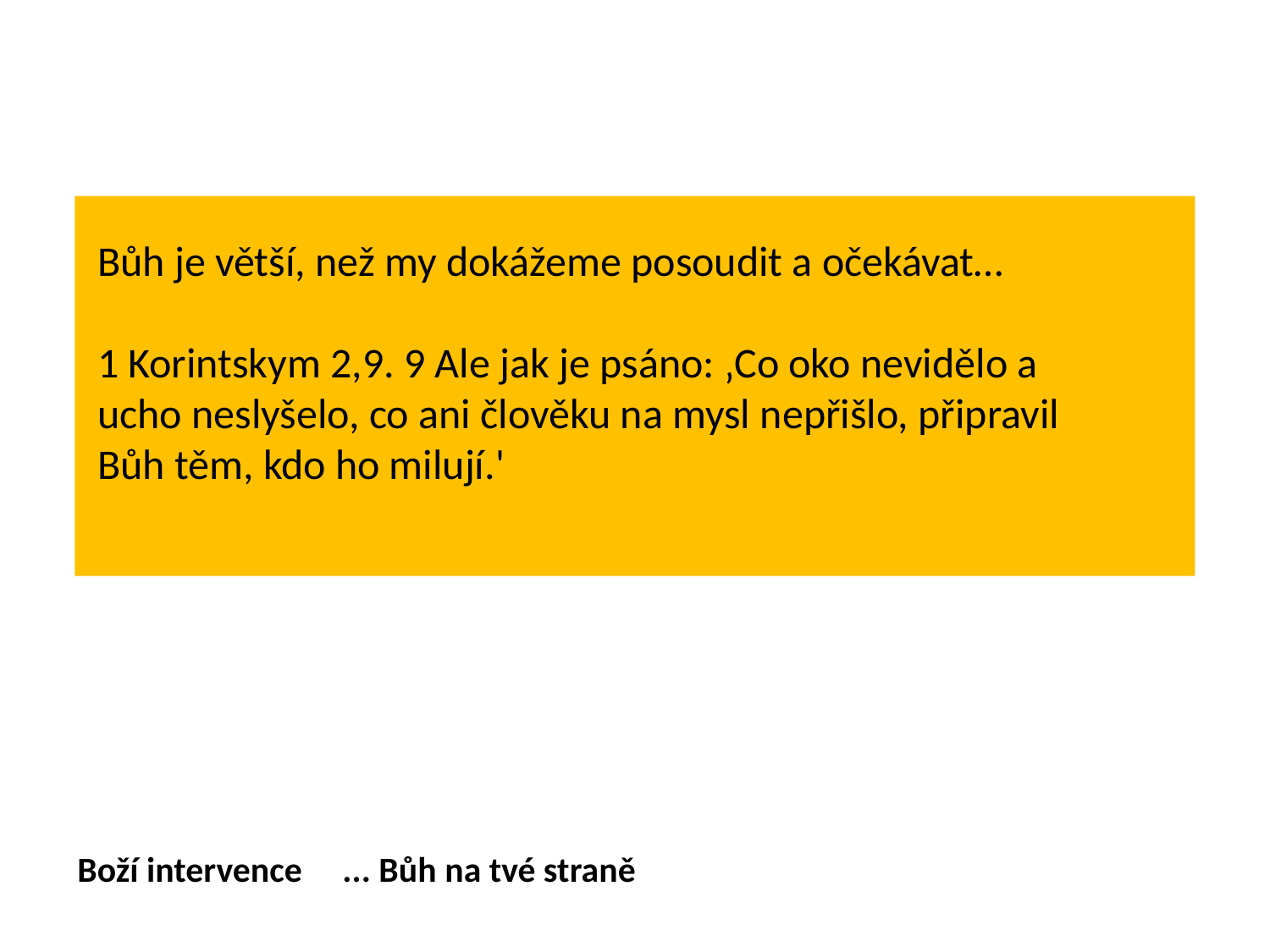

Bůh je větší, než my dokážeme posoudit a očekávat…

1 Korintskym 2,9. 9 Ale jak je psáno: ‚Co oko nevidělo a ucho neslyšelo, co ani člověku na mysl nepřišlo, připravil Bůh těm, kdo ho milují.'
Boží intervence     ... Bůh na tvé straně